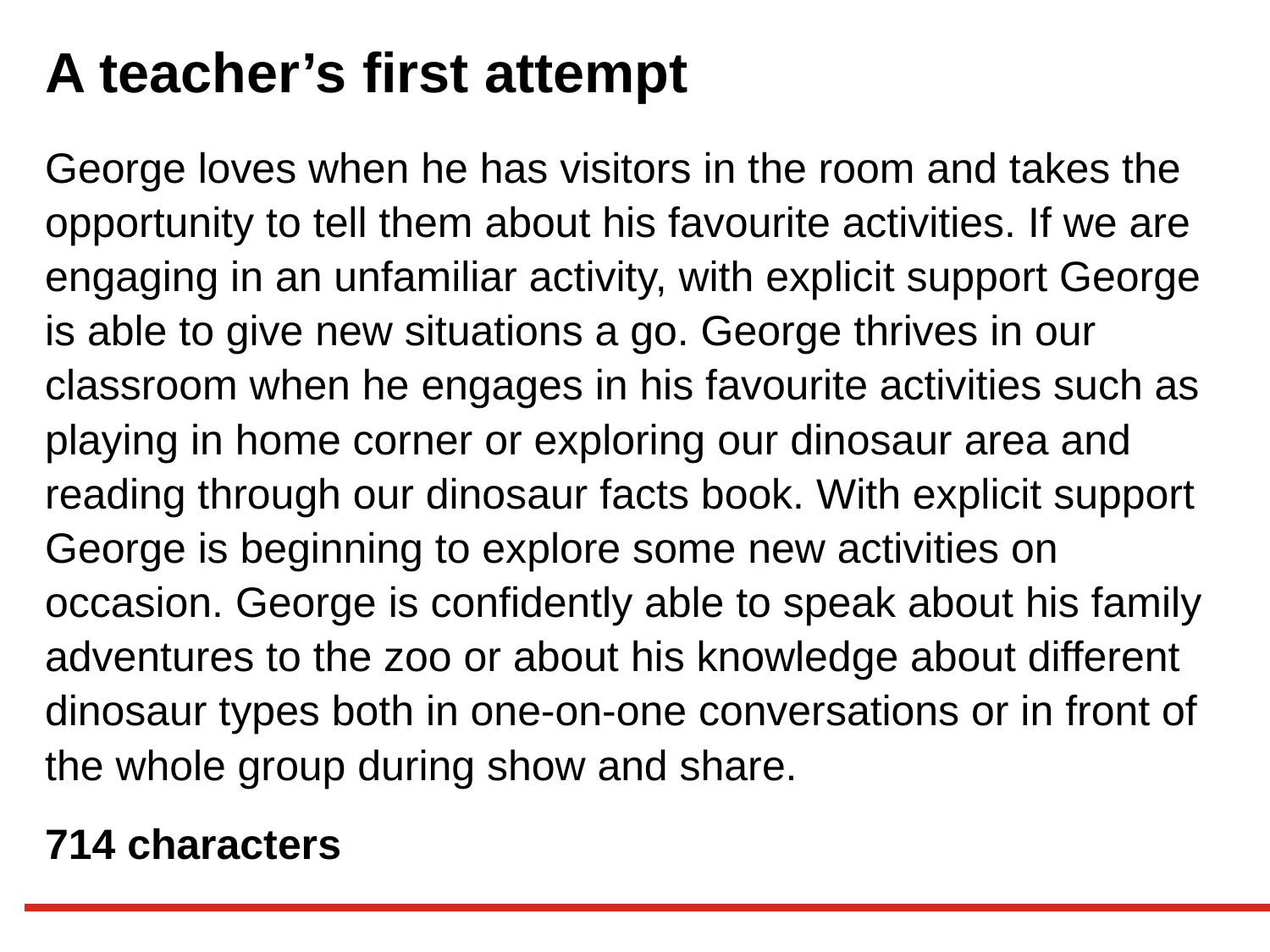

# A teacher’s first attempt
George loves when he has visitors in the room and takes the opportunity to tell them about his favourite activities. If we are engaging in an unfamiliar activity, with explicit support George is able to give new situations a go. George thrives in our classroom when he engages in his favourite activities such as playing in home corner or exploring our dinosaur area and reading through our dinosaur facts book. With explicit support George is beginning to explore some new activities on occasion. George is confidently able to speak about his family adventures to the zoo or about his knowledge about different dinosaur types both in one-on-one conversations or in front of the whole group during show and share.
714 characters